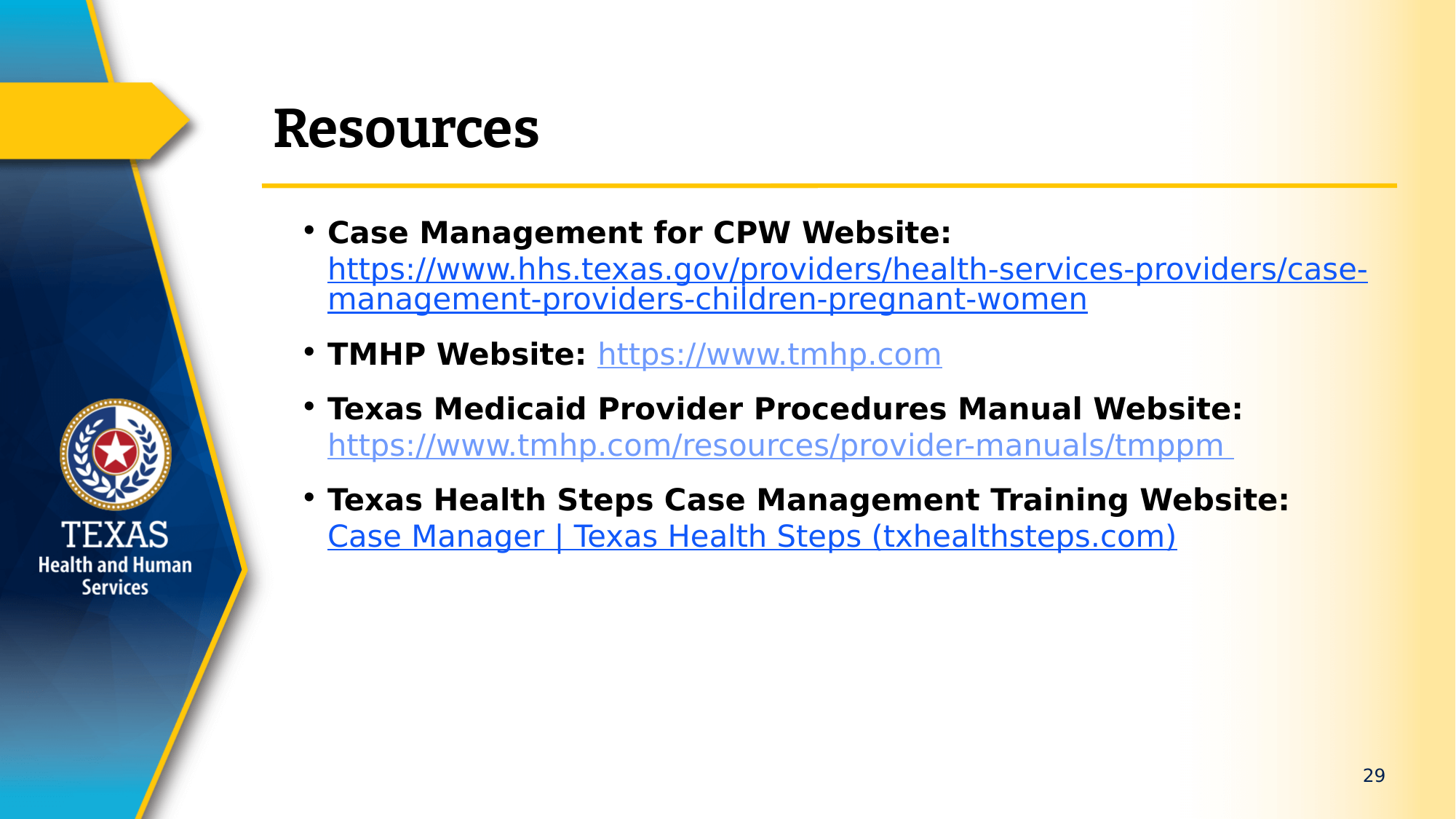

# Resources
Case Management for CPW Website: https://www.hhs.texas.gov/providers/health-services-providers/case-management-providers-children-pregnant-women
TMHP Website: https://www.tmhp.com
Texas Medicaid Provider Procedures Manual Website: https://www.tmhp.com/resources/provider-manuals/tmppm
Texas Health Steps Case Management Training Website: Case Manager | Texas Health Steps (txhealthsteps.com)

29